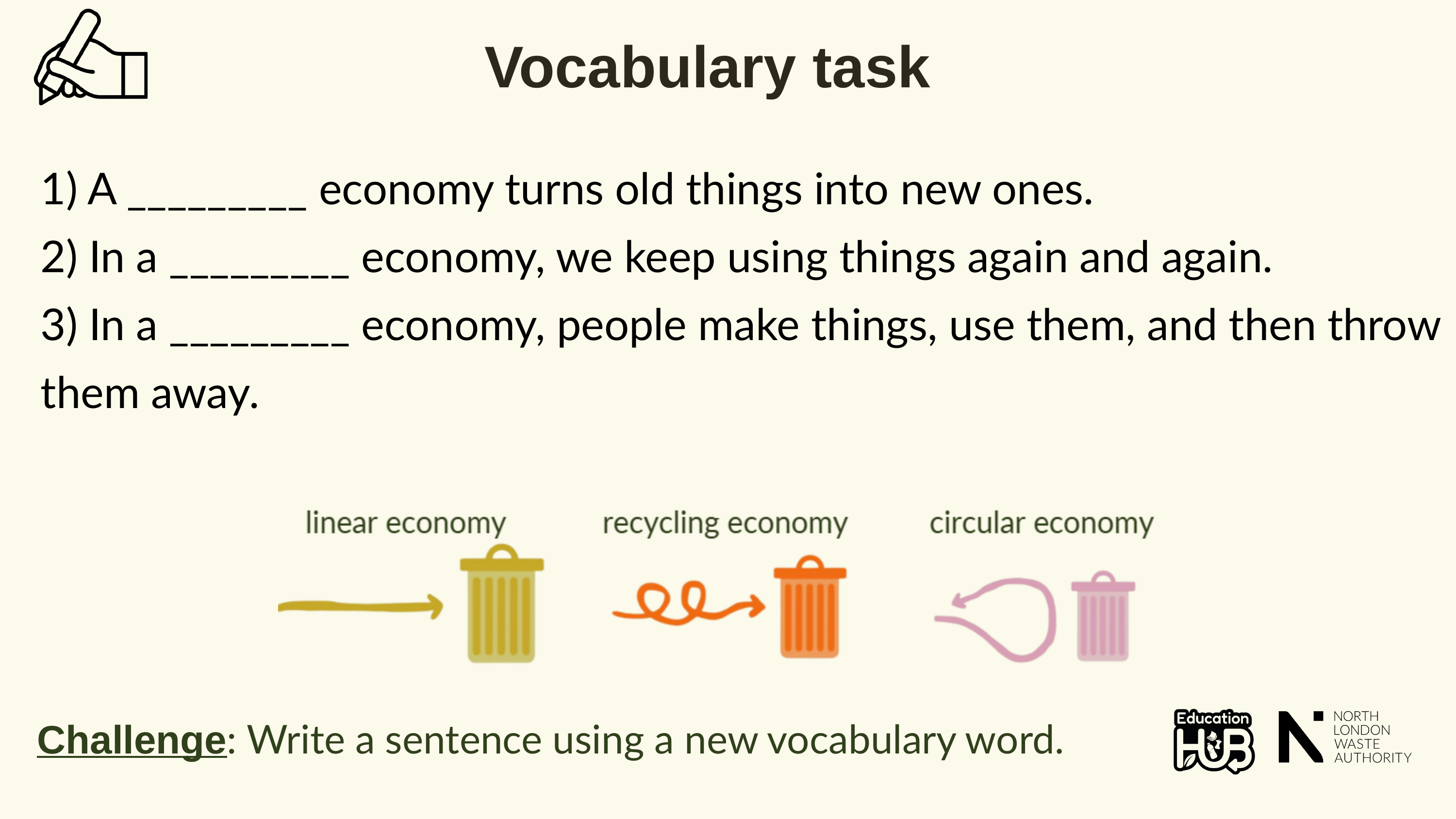

Vocabulary task
1) A _________ economy turns old things into new ones.
2) In a _________ economy, we keep using things again and again.
3) In a _________ economy, people make things, use them, and then throw them away.

Challenge: Write a sentence using a new vocabulary word.